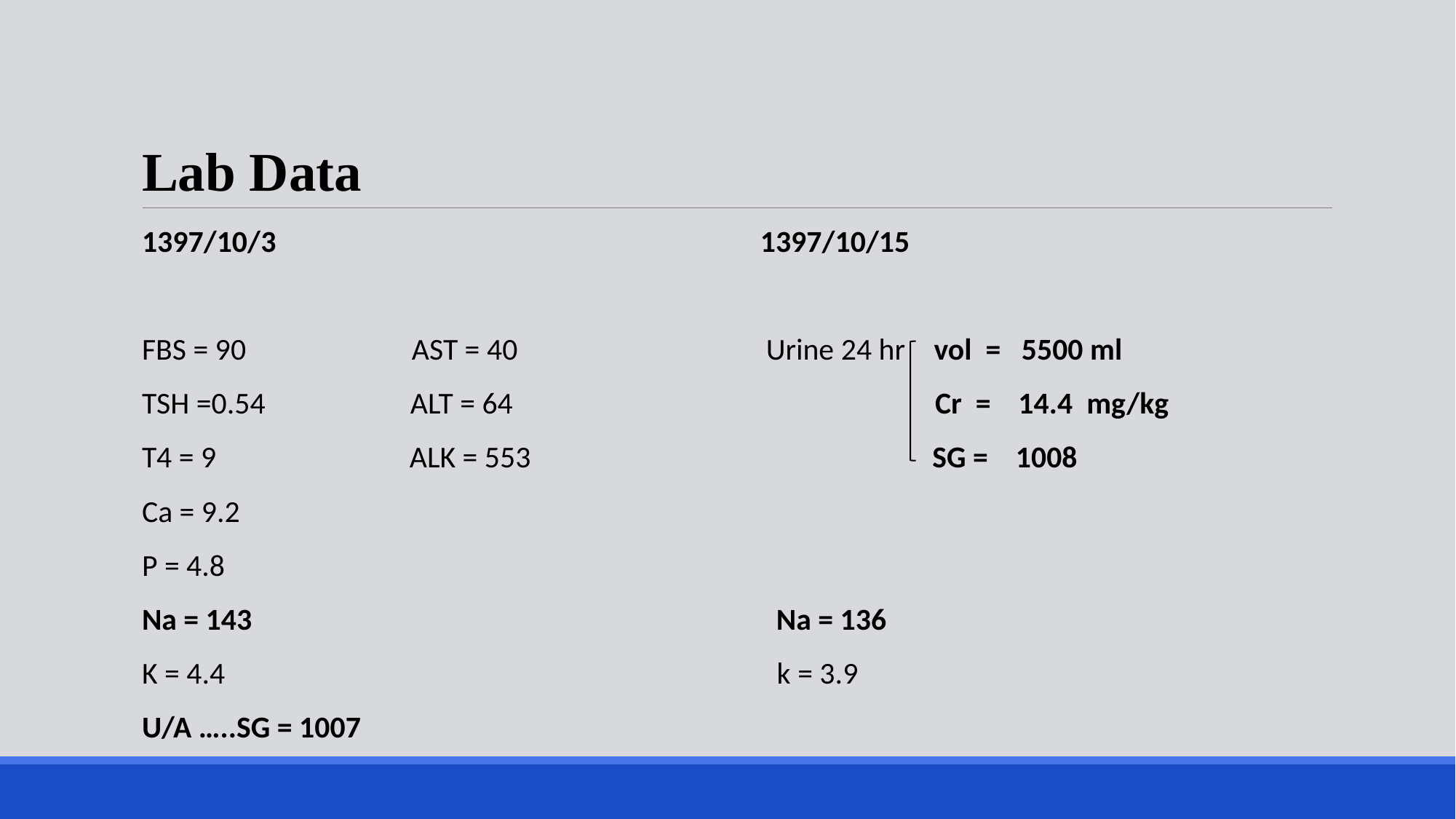

# Lab Data
1397/10/3                                                                      1397/10/15

FBS = 90                        AST = 40                                    Urine 24 hr    vol  =   5500 ml
TSH =0.54                     ALT = 64                                                             Cr  =    14.4  mg/kg
T4 = 9                            ALK = 553                                                          SG =    1008
Ca = 9.2
P = 4.8
Na = 143                                                                            Na = 136
K = 4.4                                                                                k = 3.9
U/A …..SG = 1007